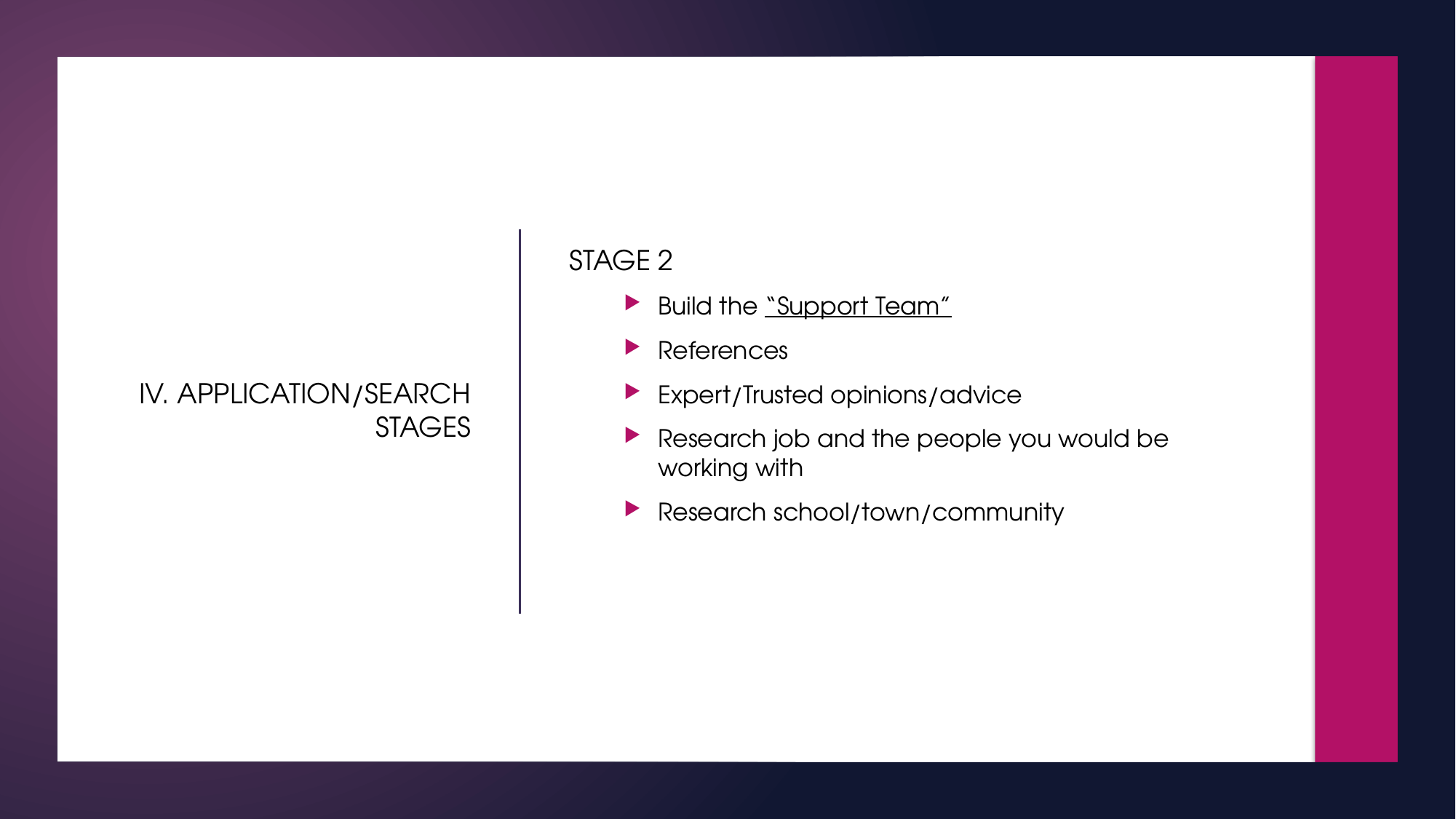

STAGE 2
Build the “Support Team”
References
Expert/Trusted opinions/advice
Research job and the people you would be working with
Research school/town/community

# IV. APPLICATION/SEARCH STAGES